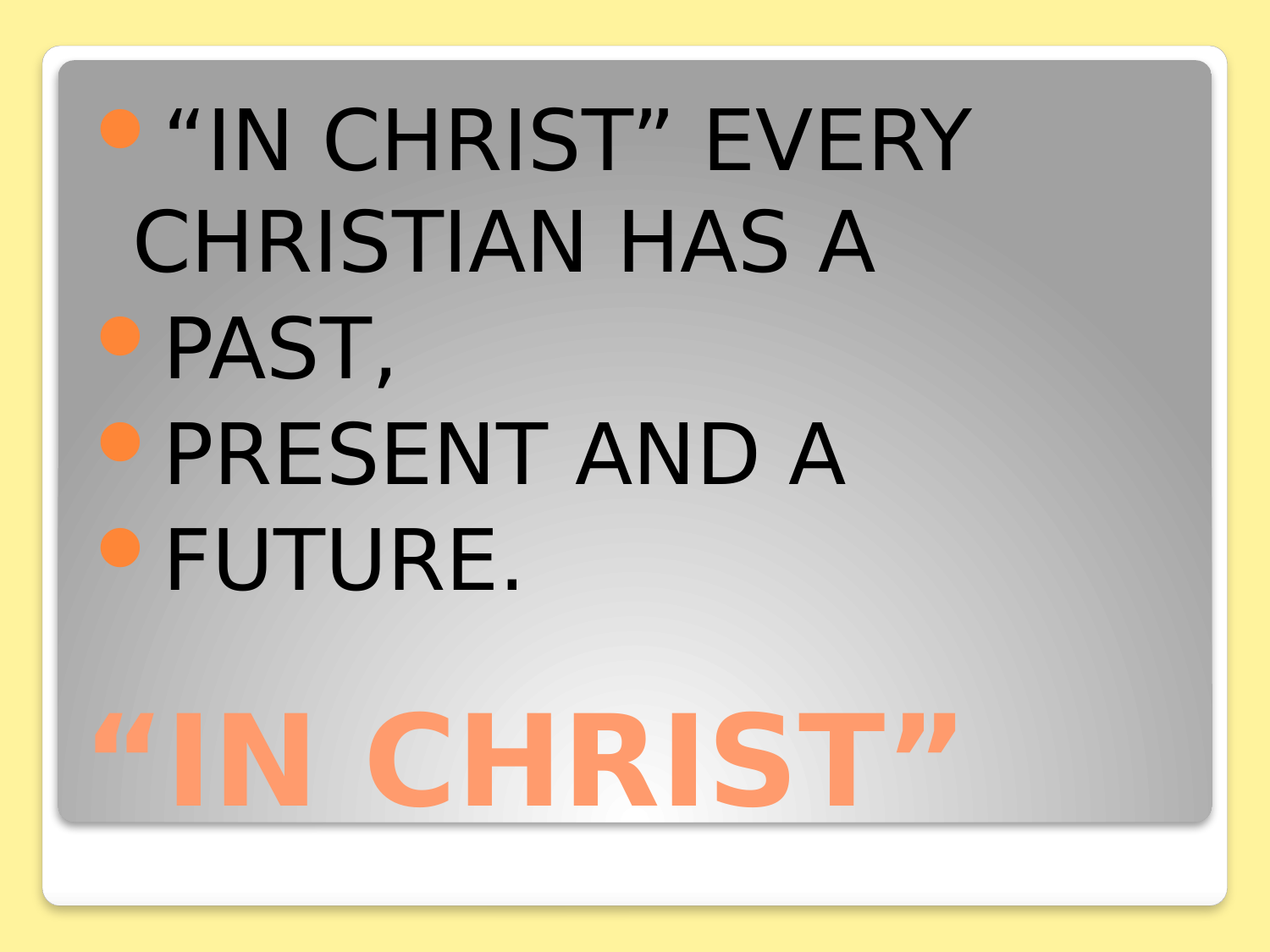

“IN CHRIST” EVERY CHRISTIAN HAS A
PAST,
PRESENT AND A
FUTURE.
# “IN CHRIST”